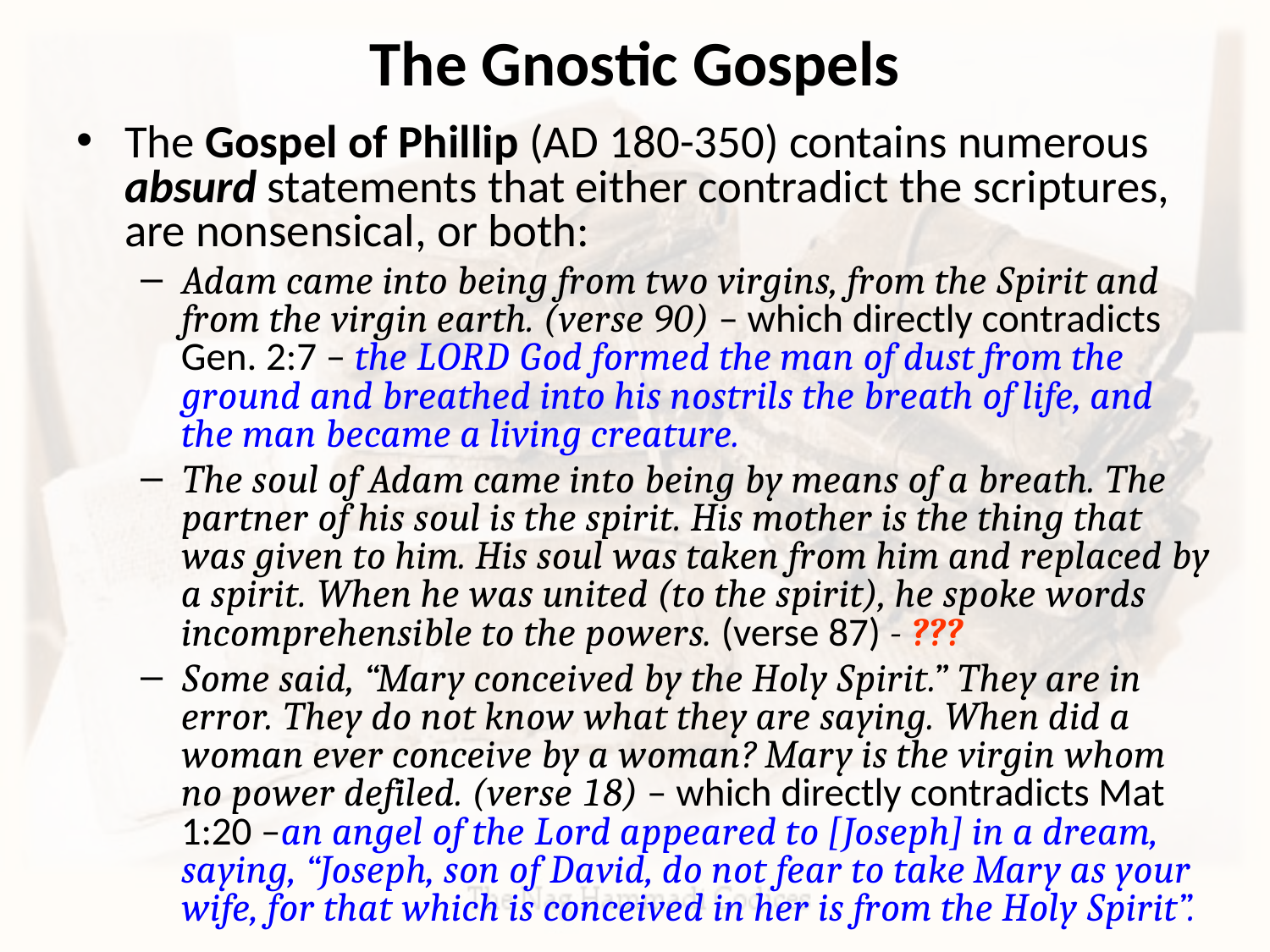

# The Gnostic Gospels
The Gospel of Phillip (AD 180-350) contains numerous absurd statements that either contradict the scriptures, are nonsensical, or both:
Adam came into being from two virgins, from the Spirit and from the virgin earth. (verse 90) – which directly contradicts Gen. 2:7 – the LORD God formed the man of dust from the ground and breathed into his nostrils the breath of life, and the man became a living creature.
The soul of Adam came into being by means of a breath. The partner of his soul is the spirit. His mother is the thing that was given to him. His soul was taken from him and replaced by a spirit. When he was united (to the spirit), he spoke words incomprehensible to the powers. (verse 87) - ???
Some said, “Mary conceived by the Holy Spirit.” They are in error. They do not know what they are saying. When did a woman ever conceive by a woman? Mary is the virgin whom no power defiled. (verse 18) – which directly contradicts Mat 1:20 –an angel of the Lord appeared to [Joseph] in a dream, saying, “Joseph, son of David, do not fear to take Mary as your wife, for that which is conceived in her is from the Holy Spirit”.